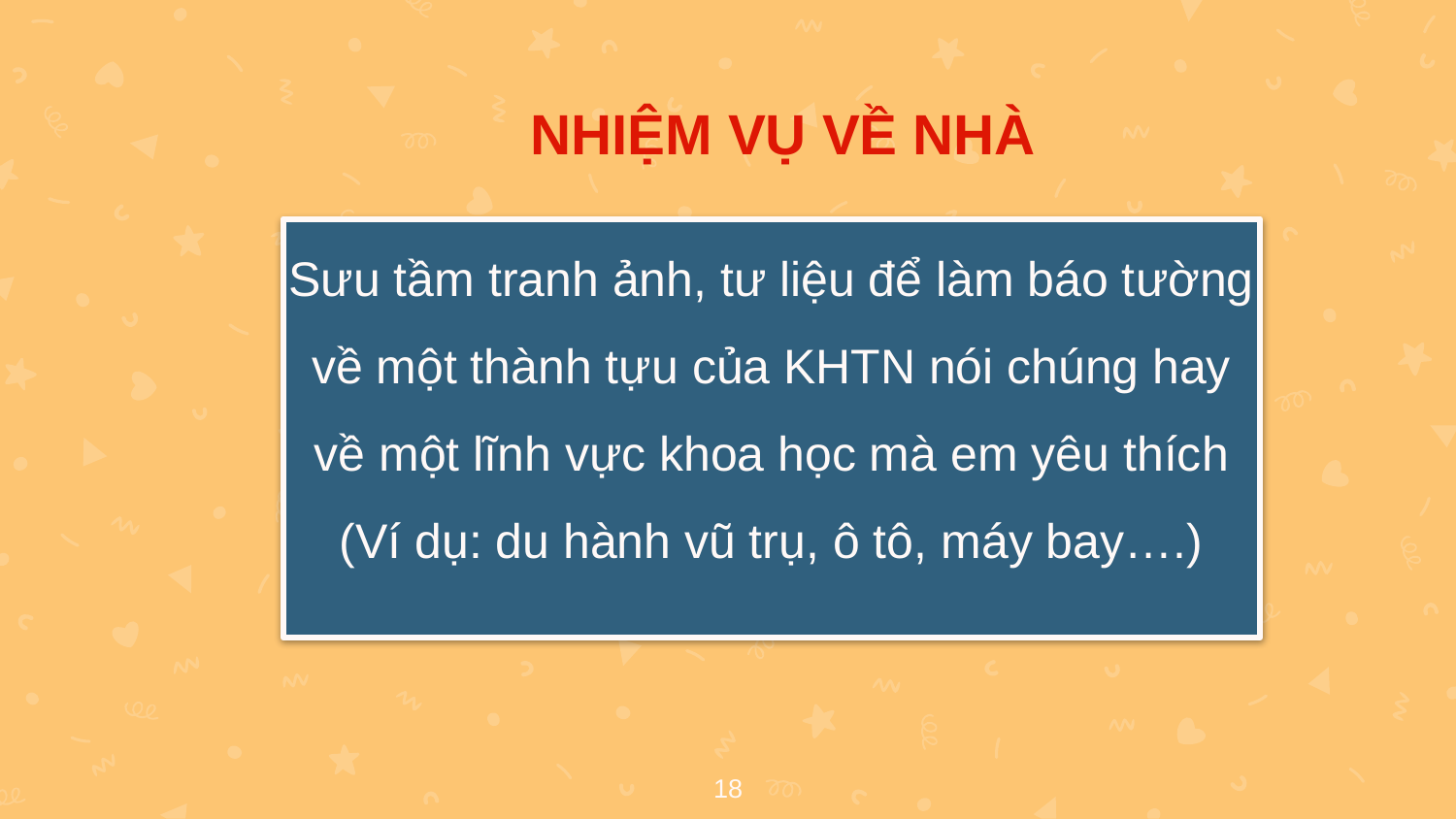

NHIỆM VỤ VỀ NHÀ
Sưu tầm tranh ảnh, tư liệu để làm báo tường về một thành tựu của KHTN nói chúng hay về một lĩnh vực khoa học mà em yêu thích (Ví dụ: du hành vũ trụ, ô tô, máy bay….)
18